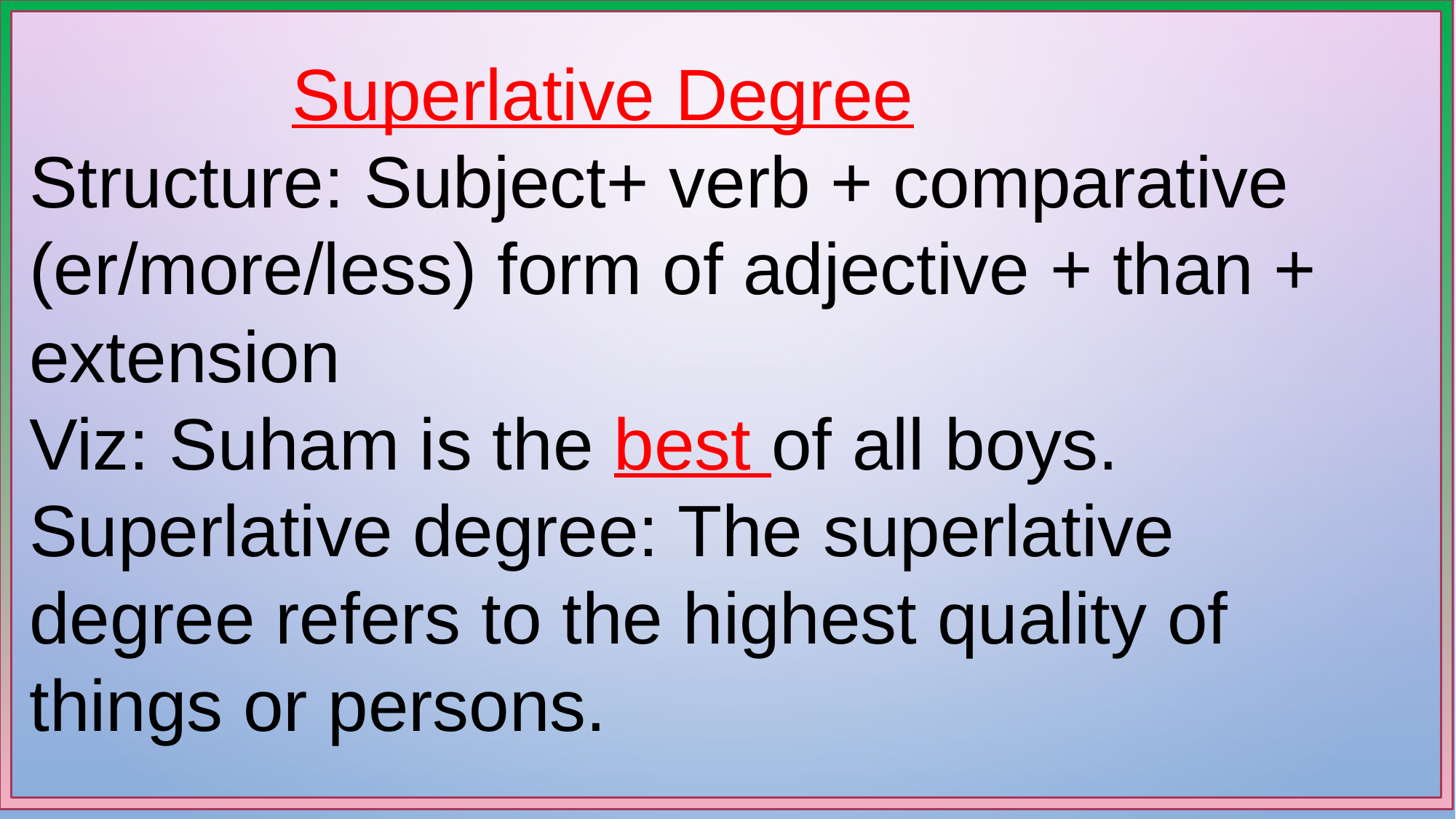

Superlative Degree
Structure: Subject+ verb + comparative (er/more/less) form of adjective + than + extension
Viz: Suham is the best of all boys.
Superlative degree: The superlative degree refers to the highest quality of things or persons.